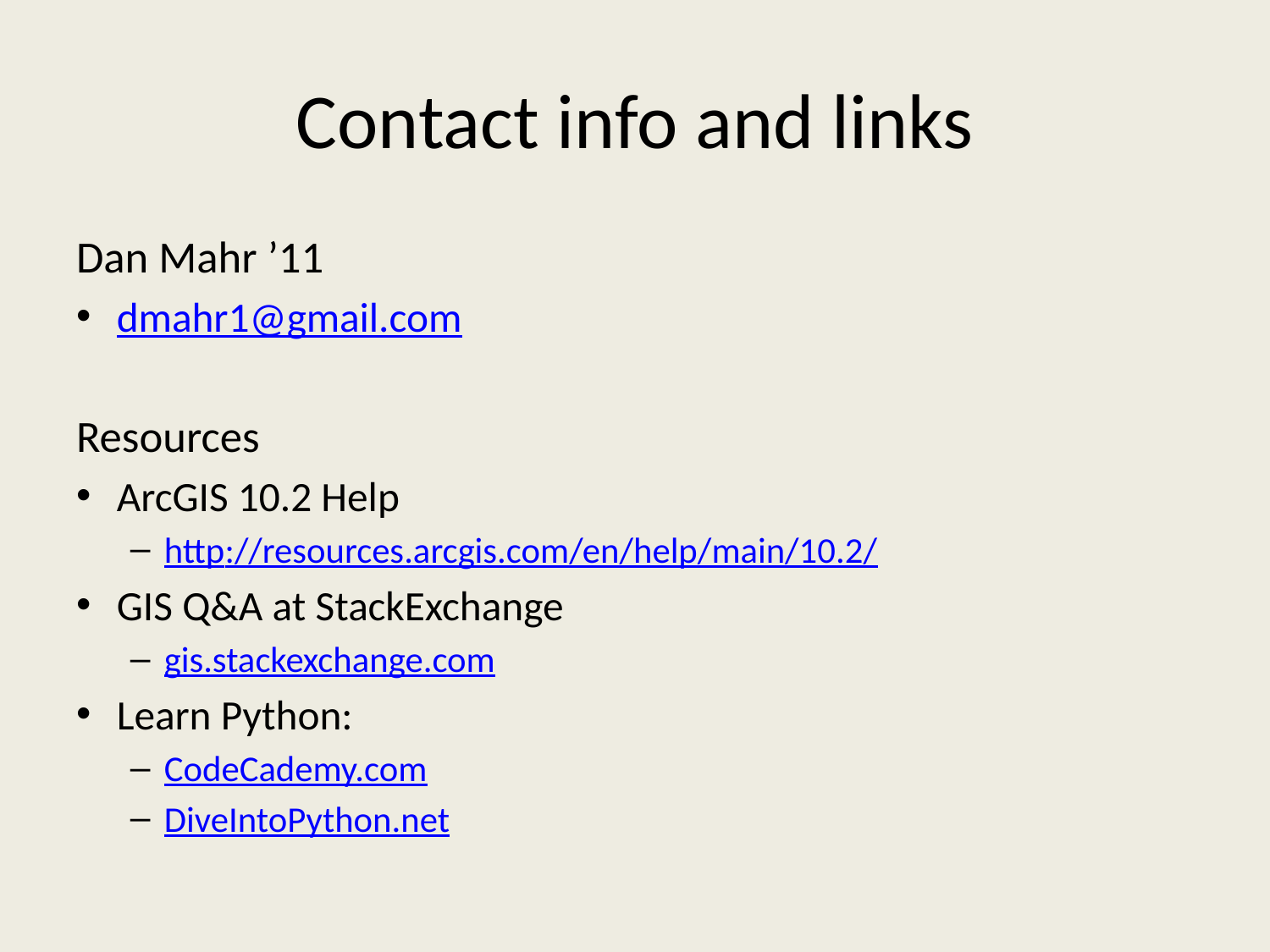

# Contact info and links
Dan Mahr ’11
dmahr1@gmail.com

Resources
ArcGIS 10.2 Help
http://resources.arcgis.com/en/help/main/10.2/
GIS Q&A at StackExchange
gis.stackexchange.com
Learn Python:
CodeCademy.com
DiveIntoPython.net